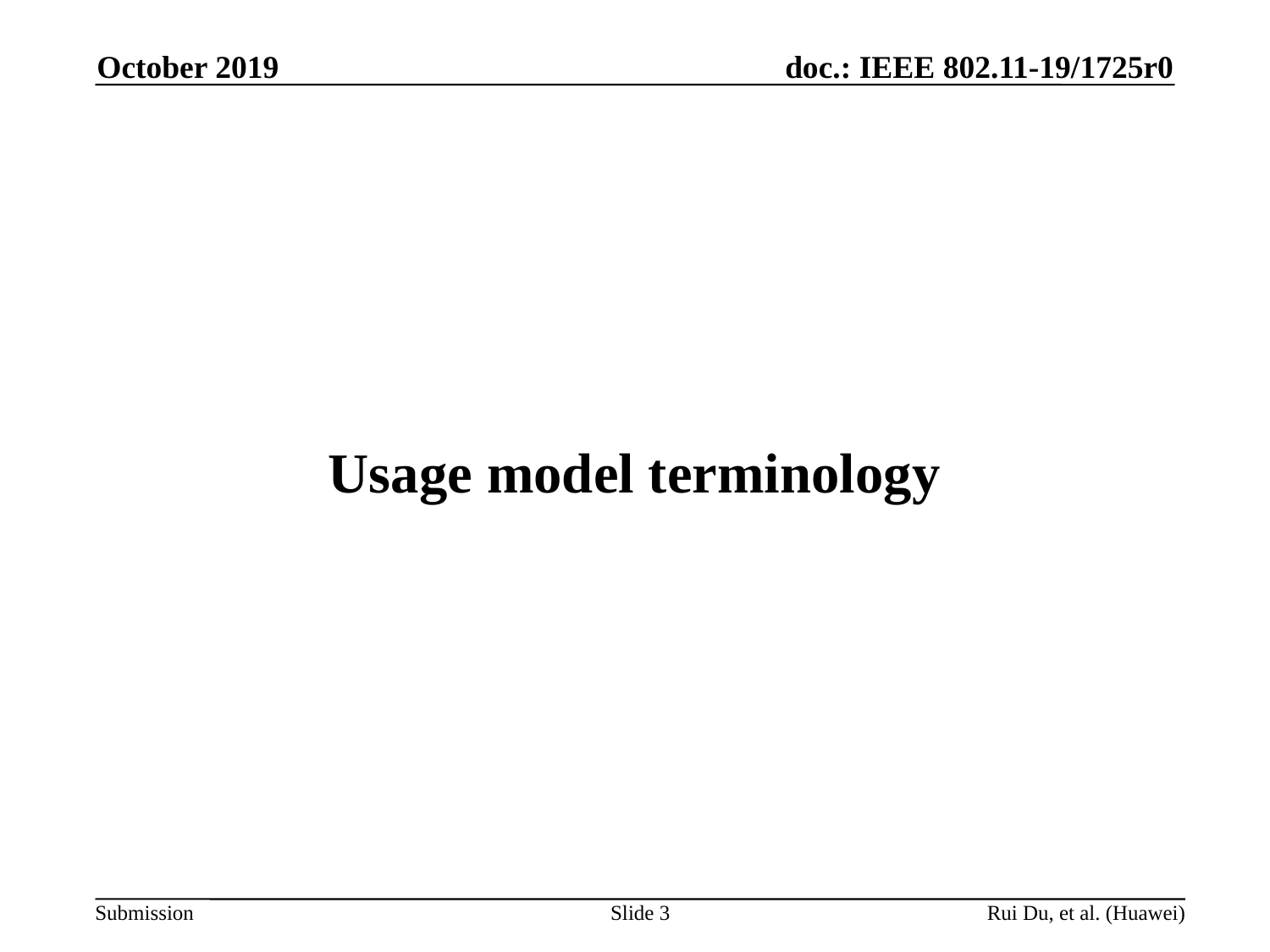

October 2019
# Usage model terminology
Slide 3
Rui Du, et al. (Huawei)